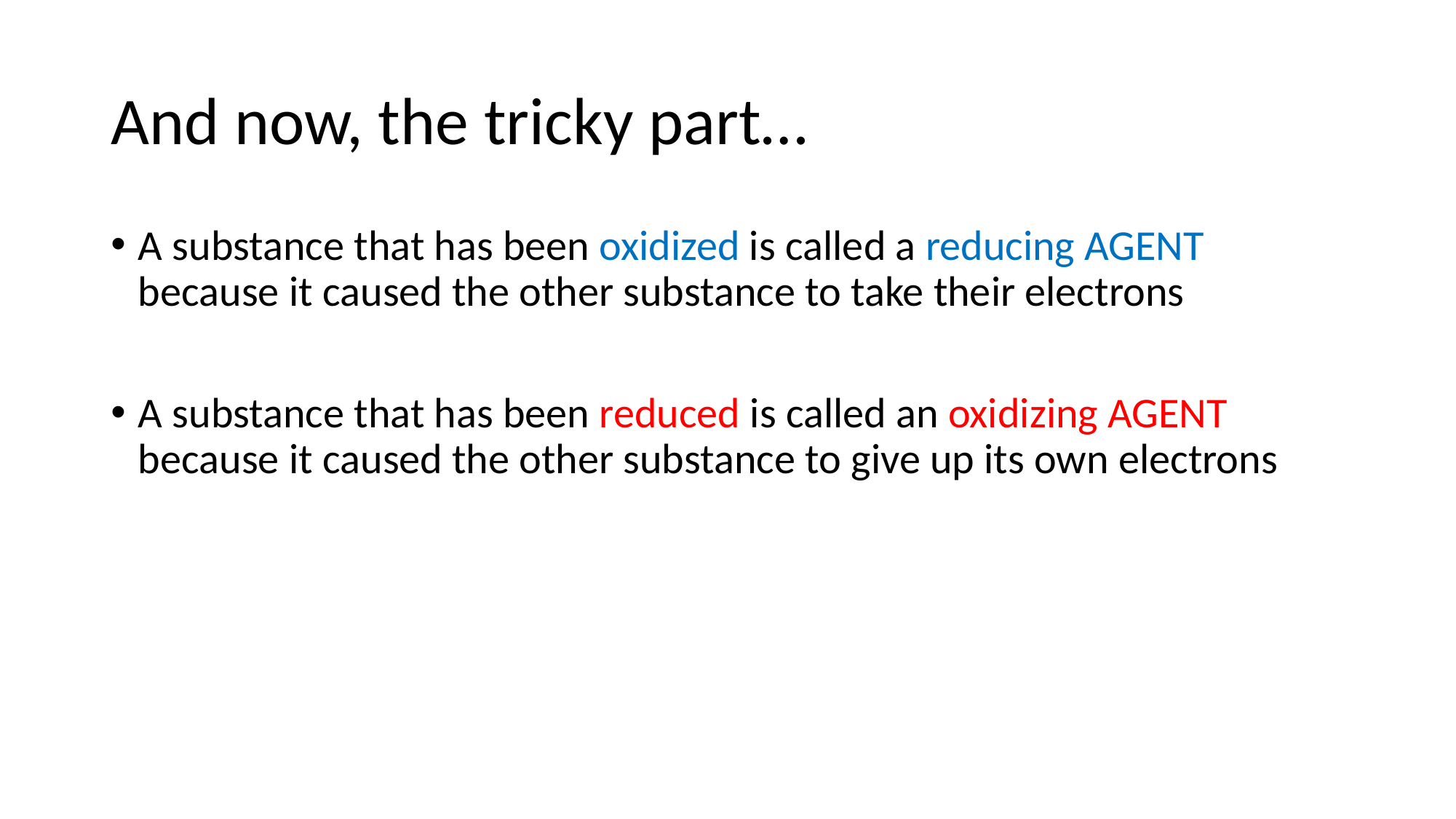

# And now, the tricky part…
A substance that has been oxidized is called a reducing AGENT because it caused the other substance to take their electrons

A substance that has been reduced is called an oxidizing AGENT because it caused the other substance to give up its own electrons